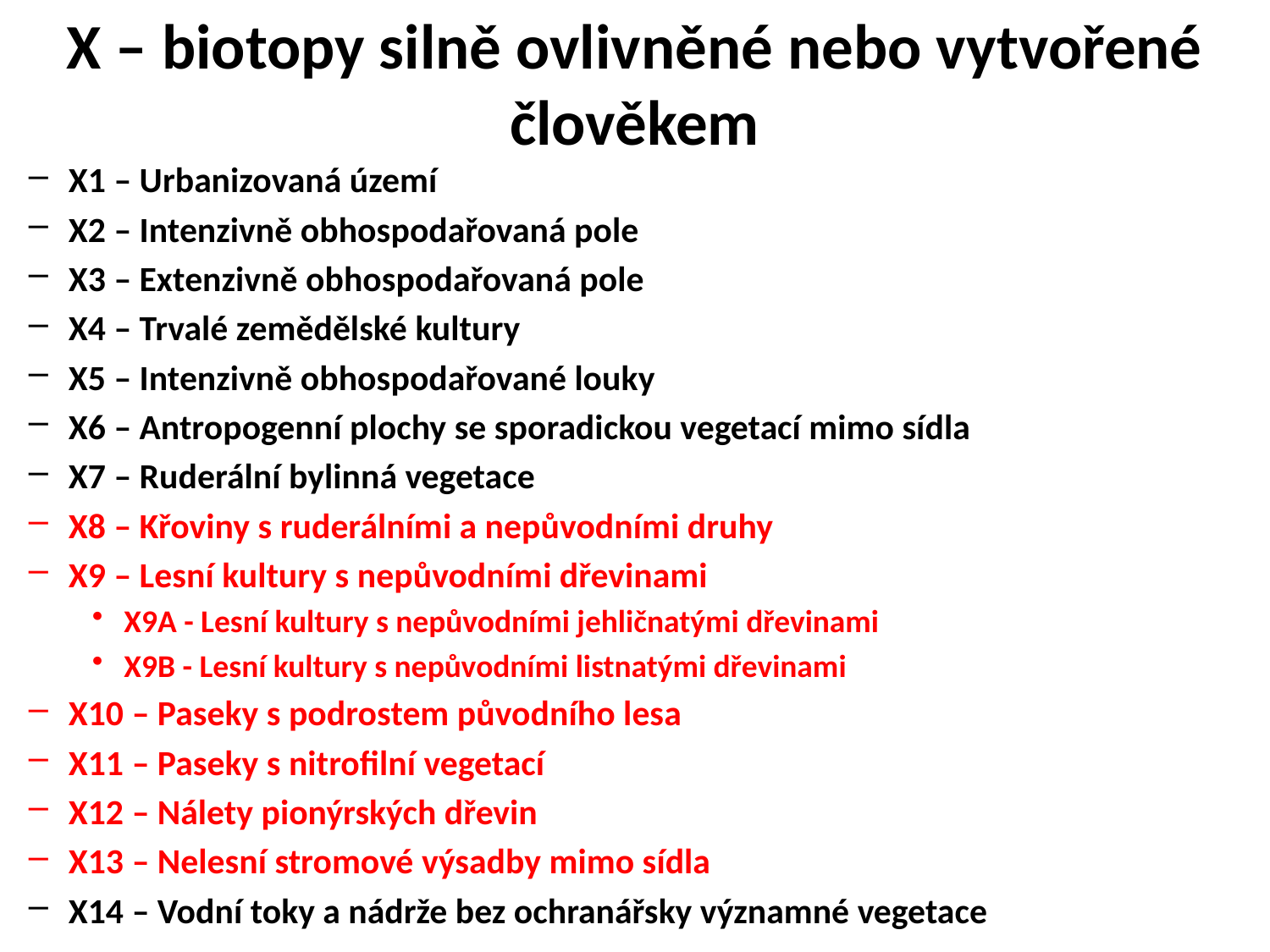

# X – biotopy silně ovlivněné nebo vytvořené člověkem
X1 – Urbanizovaná území
X2 – Intenzivně obhospodařovaná pole
X3 – Extenzivně obhospodařovaná pole
X4 – Trvalé zemědělské kultury
X5 – Intenzivně obhospodařované louky
X6 – Antropogenní plochy se sporadickou vegetací mimo sídla
X7 – Ruderální bylinná vegetace
X8 – Křoviny s ruderálními a nepůvodními druhy
X9 – Lesní kultury s nepůvodními dřevinami
X9A - Lesní kultury s nepůvodními jehličnatými dřevinami
X9B - Lesní kultury s nepůvodními listnatými dřevinami
X10 – Paseky s podrostem původního lesa
X11 – Paseky s nitrofilní vegetací
X12 – Nálety pionýrských dřevin
X13 – Nelesní stromové výsadby mimo sídla
X14 – Vodní toky a nádrže bez ochranářsky významné vegetace